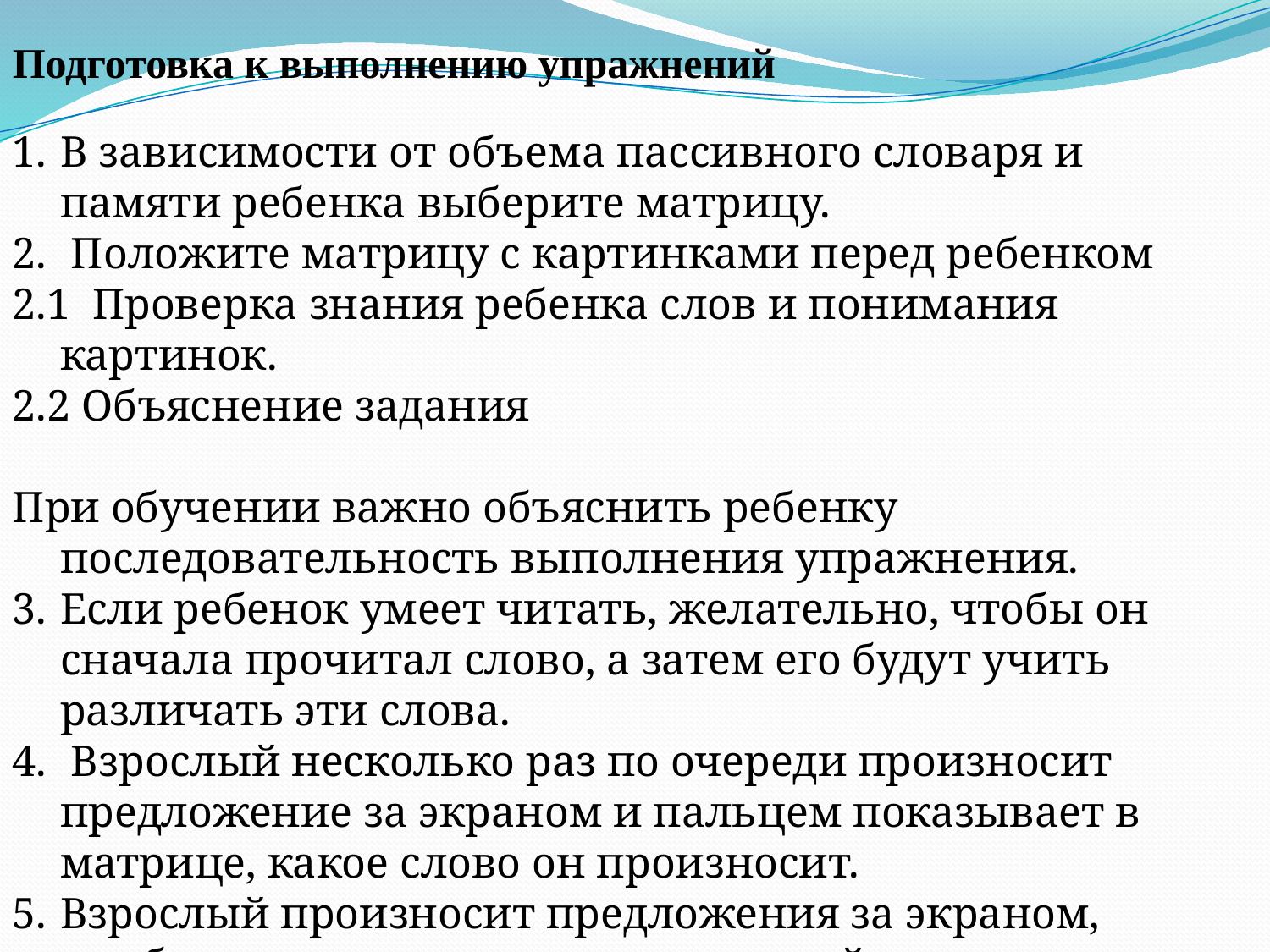

Подготовка к выполнению упражнений

В зависимости от объема пассивного словаря и памяти ребенка выберите матрицу.
 Положите матрицу с картинками перед ребенком
2.1  Проверка знания ребенка слов и понимания картинок.
2.2 Объяснение задания

При обучении важно объяснить ребенку последовательность выполнения упражнения.
Если ребенок умеет читать, желательно, чтобы он сначала прочитал слово, а затем его будут учить различать эти слова.
 Взрослый несколько раз по очереди произносит предложение за экраном и пальцем показывает в матрице, какое слово он произносит.
Взрослый произносит предложения за экраном, комбинируя слова матрицы в случайном порядке.